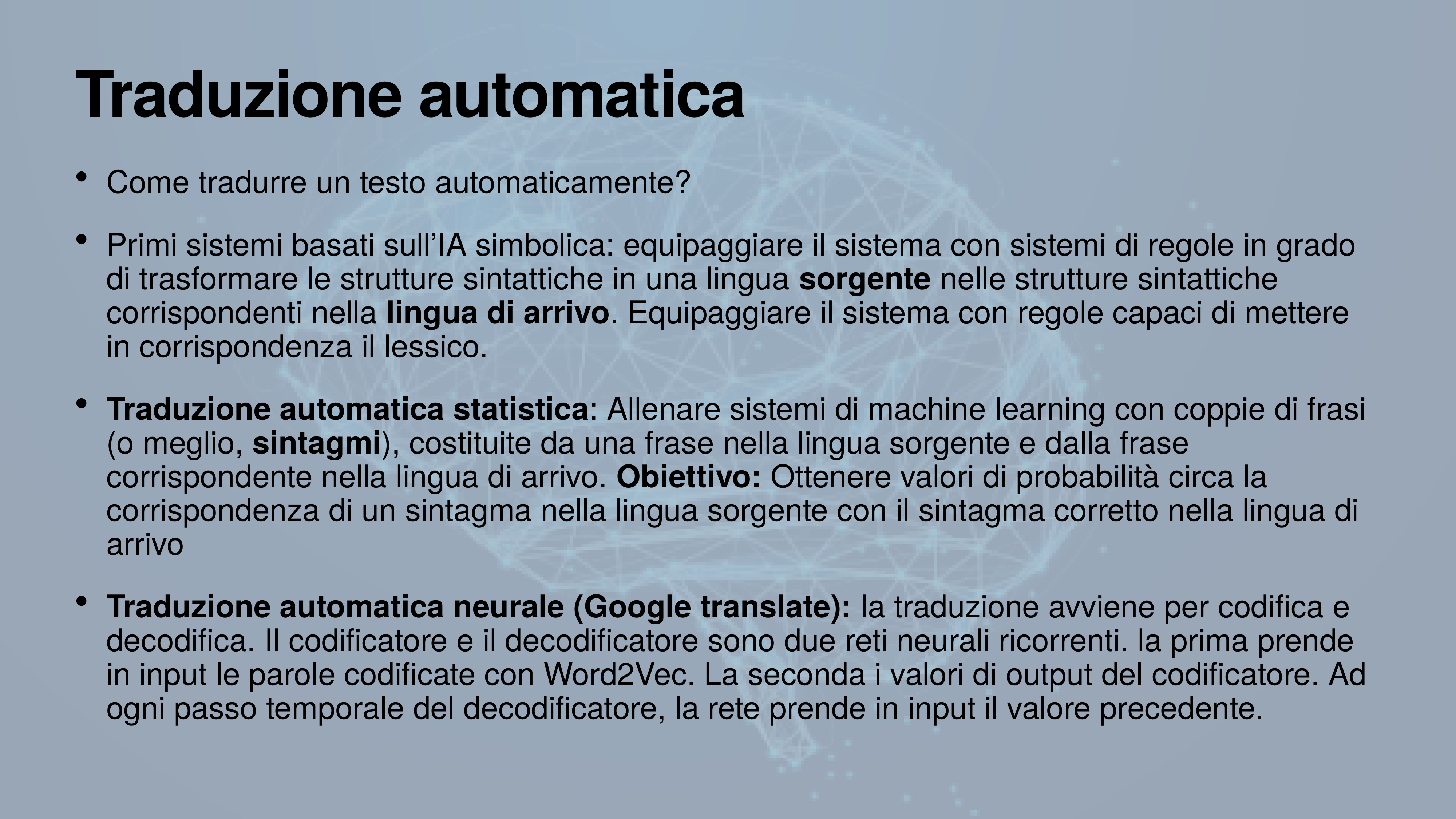

# Traduzione automatica
Come tradurre un testo automaticamente?
Primi sistemi basati sull’IA simbolica: equipaggiare il sistema con sistemi di regole in grado di trasformare le strutture sintattiche in una lingua sorgente nelle strutture sintattiche corrispondenti nella lingua di arrivo. Equipaggiare il sistema con regole capaci di mettere in corrispondenza il lessico.
Traduzione automatica statistica: Allenare sistemi di machine learning con coppie di frasi (o meglio, sintagmi), costituite da una frase nella lingua sorgente e dalla frase corrispondente nella lingua di arrivo. Obiettivo: Ottenere valori di probabilità circa la corrispondenza di un sintagma nella lingua sorgente con il sintagma corretto nella lingua di arrivo
Traduzione automatica neurale (Google translate): la traduzione avviene per codifica e decodifica. Il codificatore e il decodificatore sono due reti neurali ricorrenti. la prima prende in input le parole codificate con Word2Vec. La seconda i valori di output del codificatore. Ad ogni passo temporale del decodificatore, la rete prende in input il valore precedente.